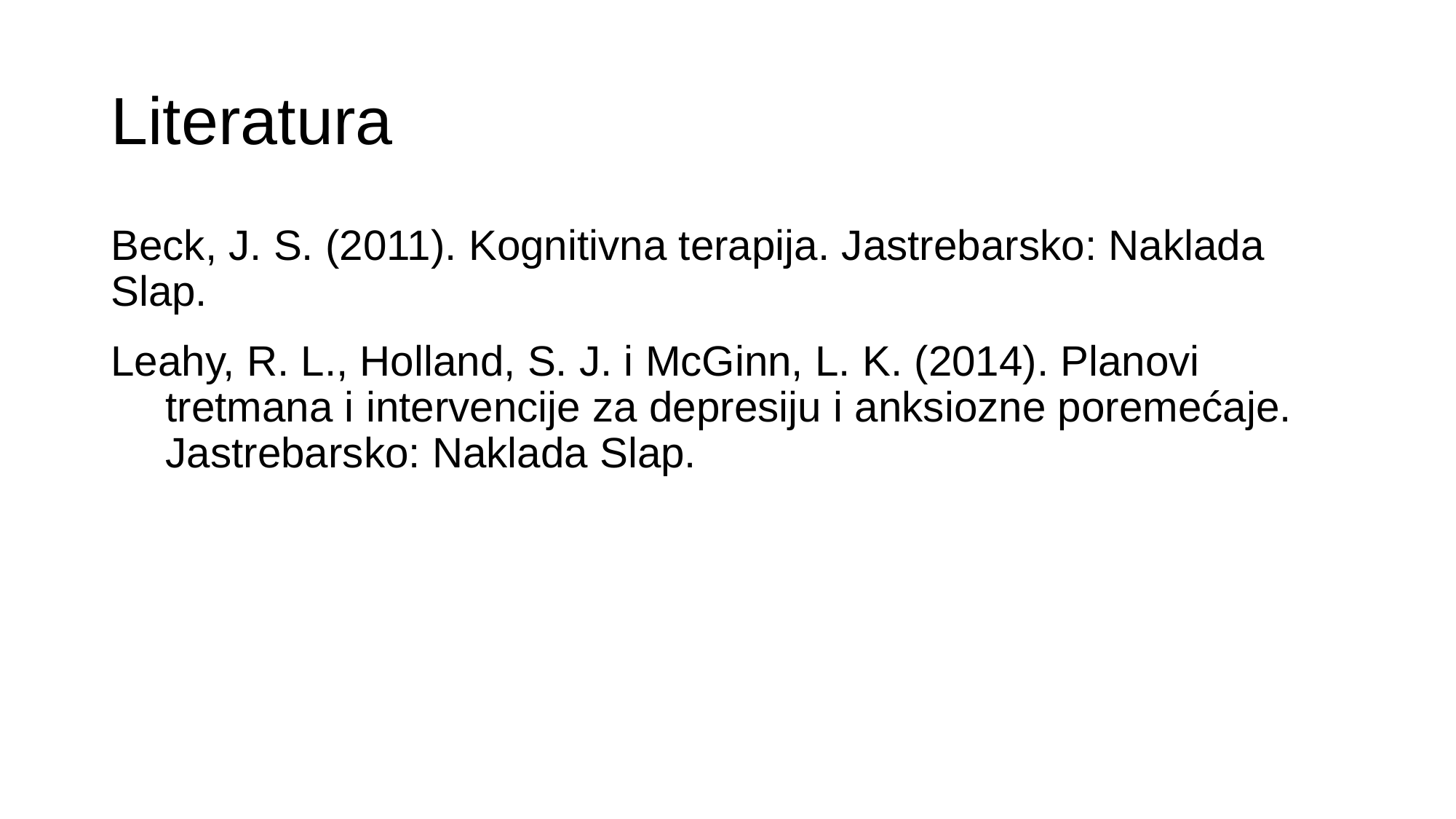

# Literatura
Beck, J. S. (2011). Kognitivna terapija. Jastrebarsko: Naklada Slap.
Leahy, R. L., Holland, S. J. i McGinn, L. K. (2014). Planovi tretmana i intervencije za depresiju i anksiozne poremećaje. Jastrebarsko: Naklada Slap.